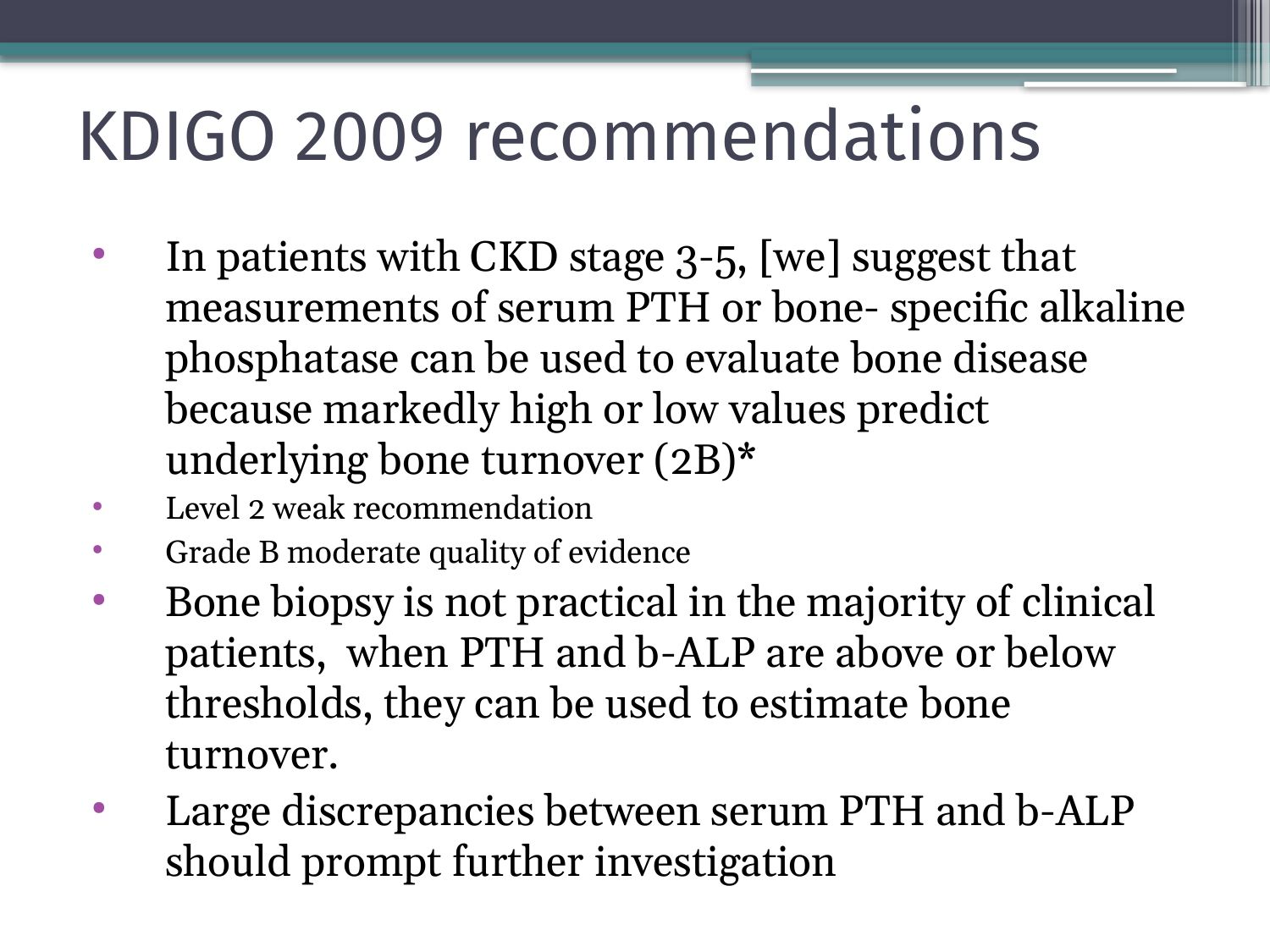

# KDIGO 2009 recommendations
In patients with CKD stage 3-5, [we] suggest that measurements of serum PTH or bone- specific alkaline phosphatase can be used to evaluate bone disease because markedly high or low values predict underlying bone turnover (2B)*
Level 2 weak recommendation
Grade B moderate quality of evidence
Bone biopsy is not practical in the majority of clinical patients,  when PTH and b-ALP are above or below thresholds, they can be used to estimate bone turnover.
Large discrepancies between serum PTH and b-ALP should prompt further investigation